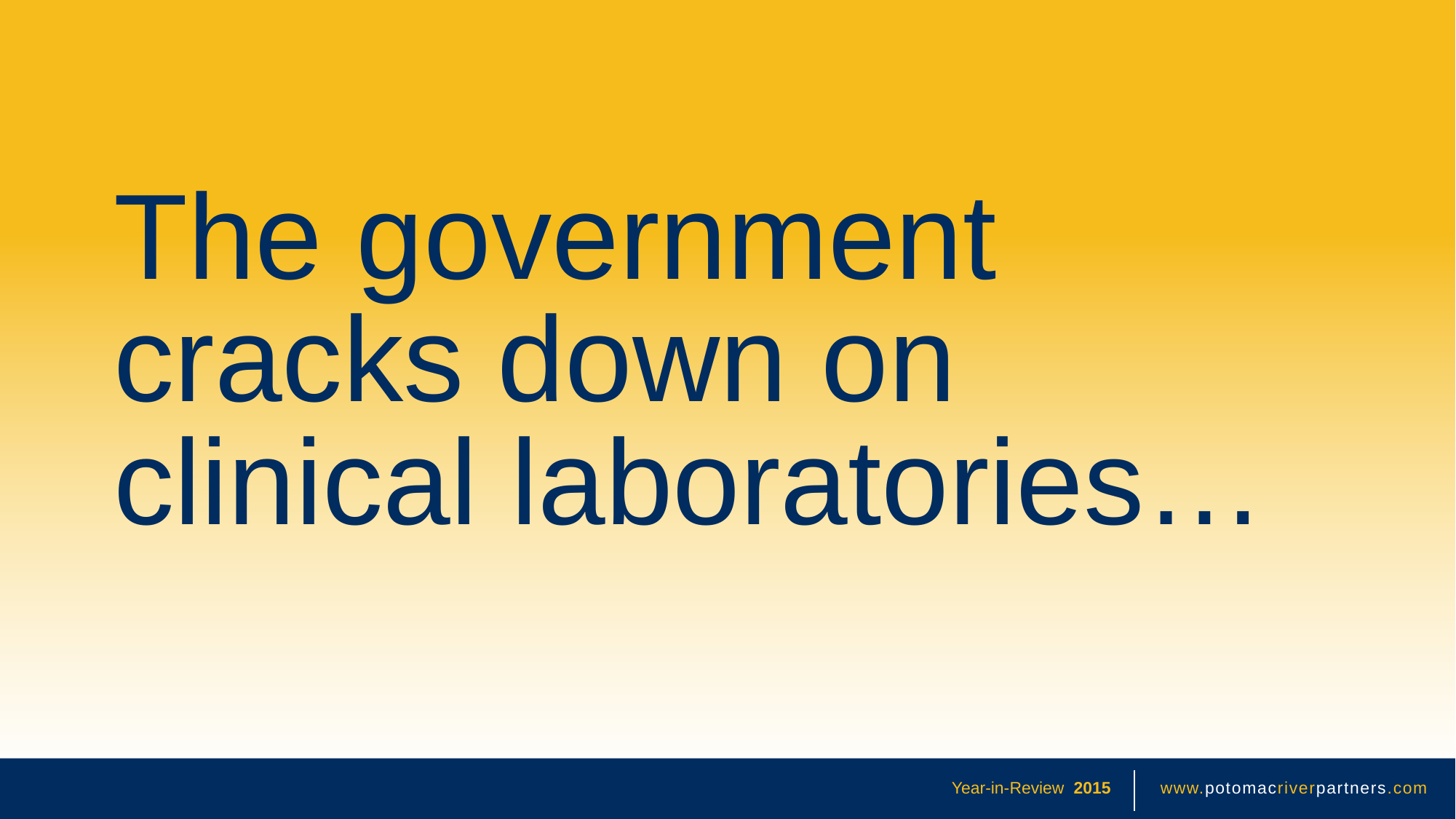

The government cracks down on clinical laboratories…

Year-in-Review  2015
www.potomacriverpartners.com